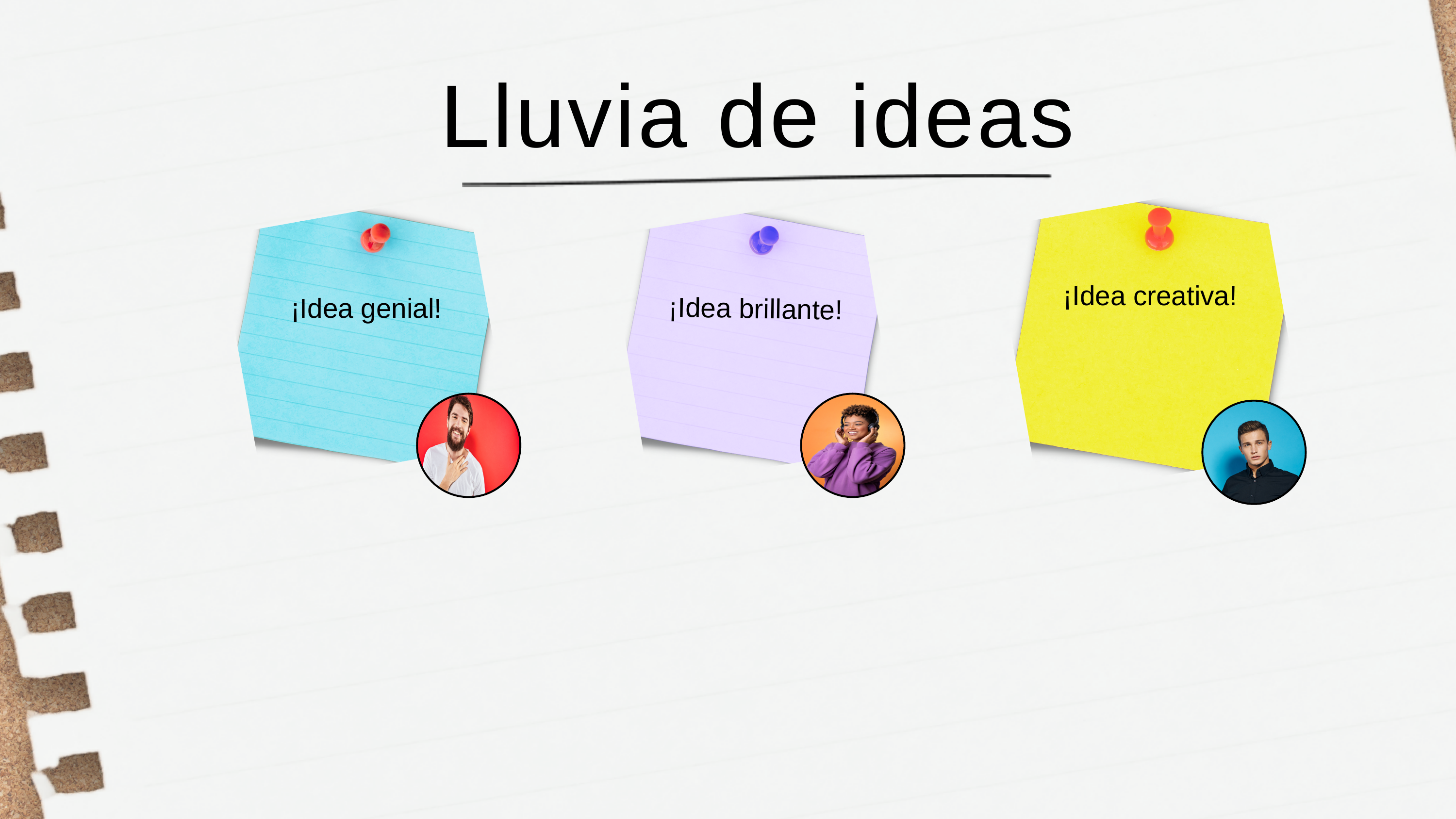

Lluvia de ideas

¡Idea creativa!
¡Idea genial!
¡Idea brillante!